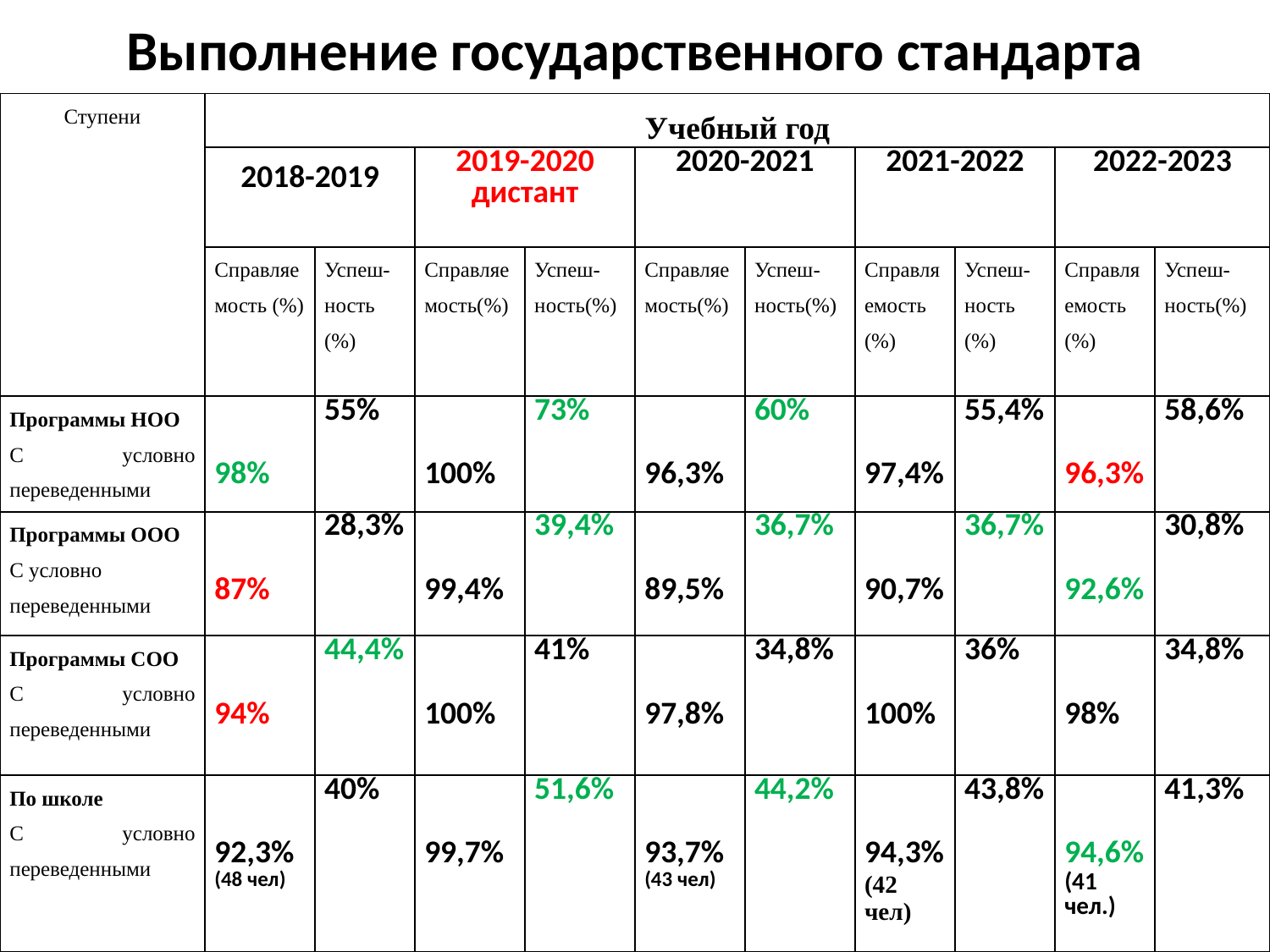

# Выполнение государственного стандарта
| Ступени | Учебный год |  |  |  |  |  |  |  |  |  |
| --- | --- | --- | --- | --- | --- | --- | --- | --- | --- | --- |
|  | 2018-2019 |  | 2019-2020 дистант |  | 2020-2021 |  | 2021-2022 |  | 2022-2023 |  |
|  | Справляемость (%) | Успеш-ность (%) | Справляе мость(%) | Успеш-ность(%) | Справляе мость(%) | Успеш-ность(%) | Справляемость (%) | Успеш-ность (%) | Справляемость (%) | Успеш-ность(%) |
| Программы НОО С условно переведенными | 98% | 55% | 100% | 73% | 96,3% | 60% | 97,4% | 55,4% | 96,3% | 58,6% |
| Программы ООО С условно переведенными | 87% | 28,3% | 99,4% | 39,4% | 89,5% | 36,7% | 90,7% | 36,7% | 92,6% | 30,8% |
| Программы СОО С условно переведенными | 94% | 44,4% | 100% | 41% | 97,8% | 34,8% | 100% | 36% | 98% | 34,8% |
| По школе С условно переведенными | 92,3% (48 чел) | 40% | 99,7% | 51,6% | 93,7% (43 чел) | 44,2% | 94,3% (42 чел) | 43,8% | 94,6% (41 чел.) | 41,3% |